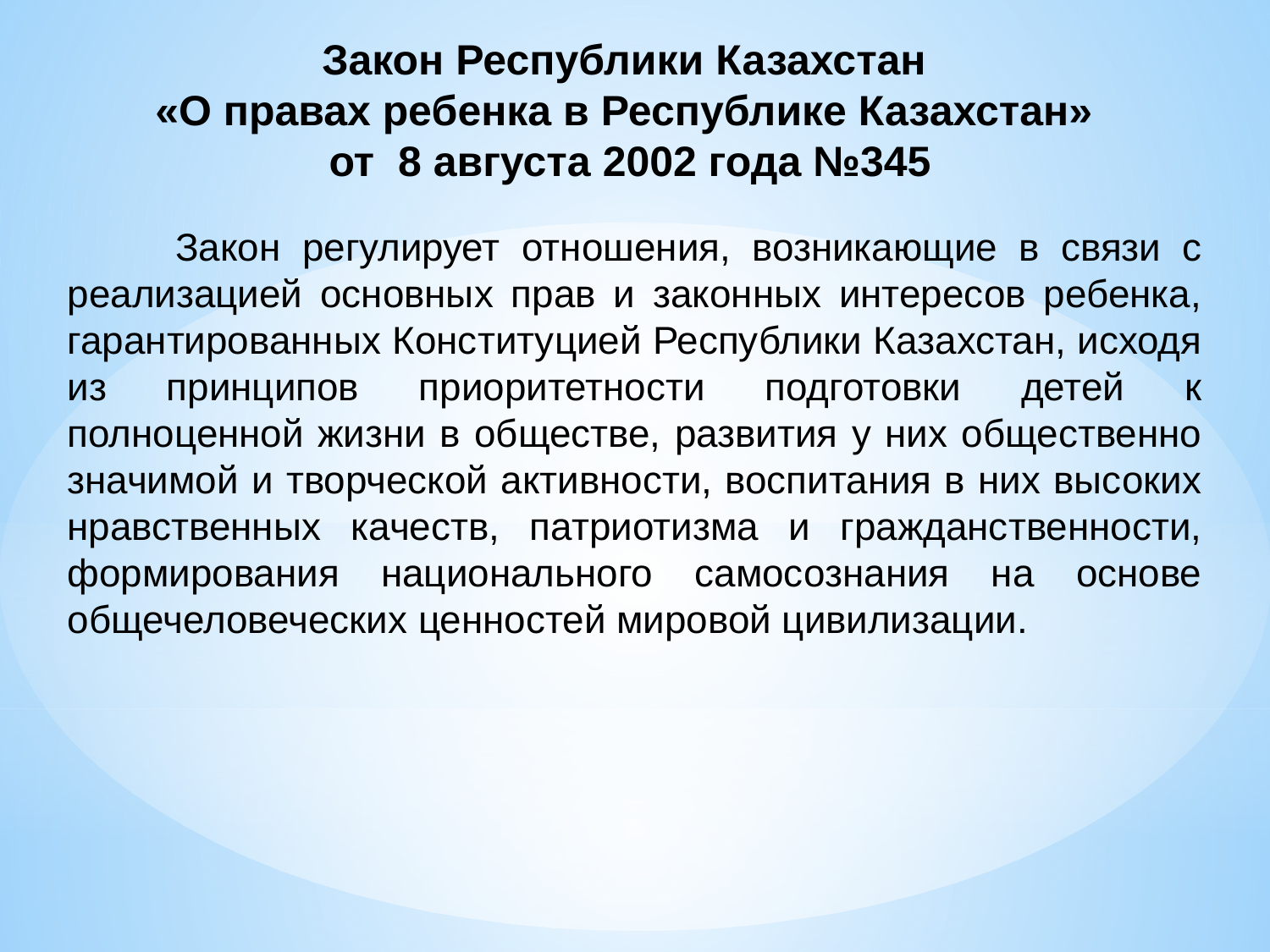

Закон Республики Казахстан
«О правах ребенка в Республике Казахстан»
от  8 августа 2002 года №345

     Закон регулирует отношения, возникающие в связи с реализацией основных прав и законных интересов ребенка, гарантированных Конституцией Республики Казахстан, исходя из принципов приоритетности подготовки детей к полноценной жизни в обществе, развития у них общественно значимой и творческой активности, воспитания в них высоких нравственных качеств, патриотизма и гражданственности, формирования национального самосознания на основе общечеловеческих ценностей мировой цивилизации.